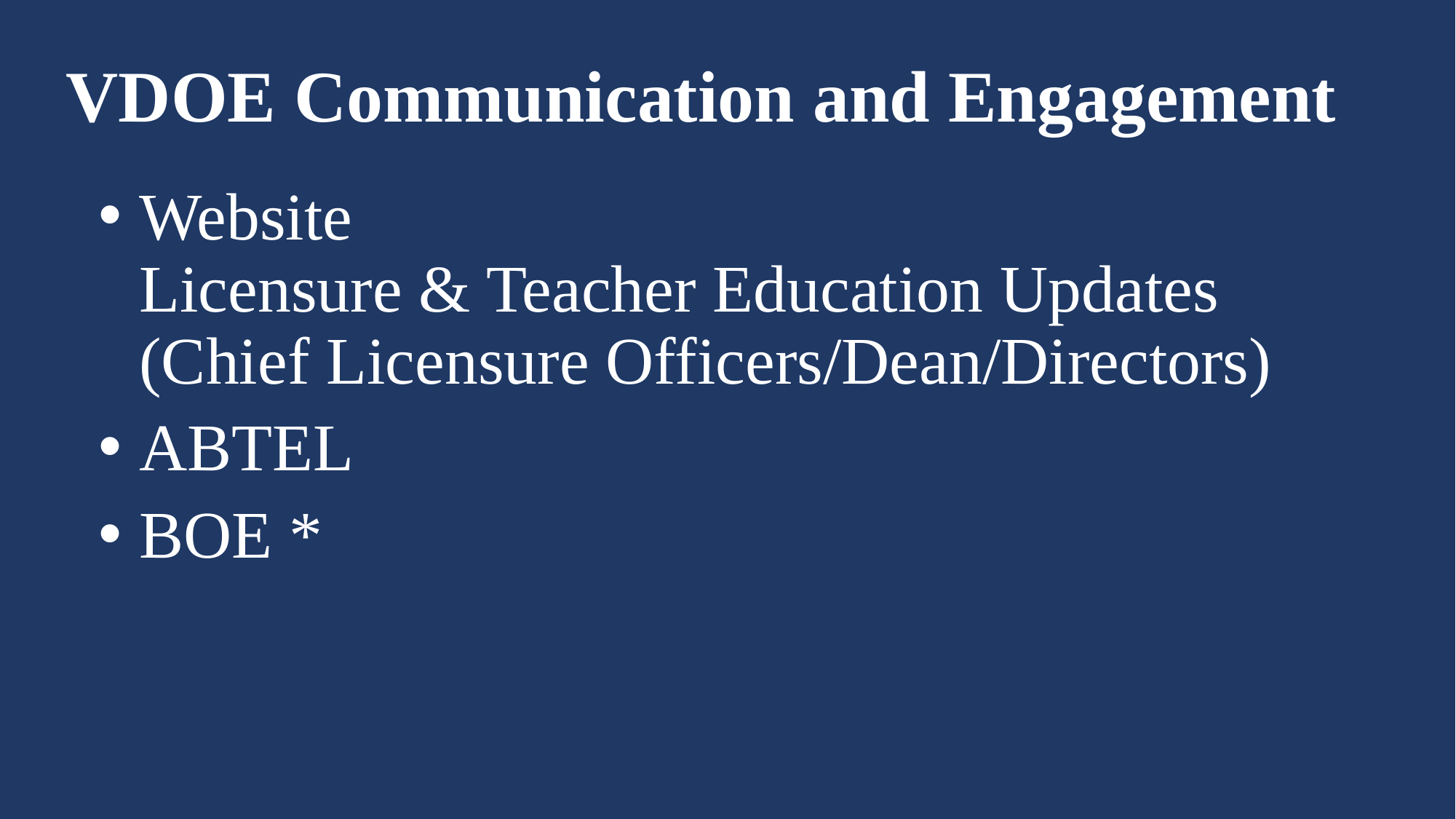

# VDOE Communication and Engagement
Website
Licensure & Teacher Education Updates (Chief Licensure Officers/Dean/Directors)
ABTEL
BOE *